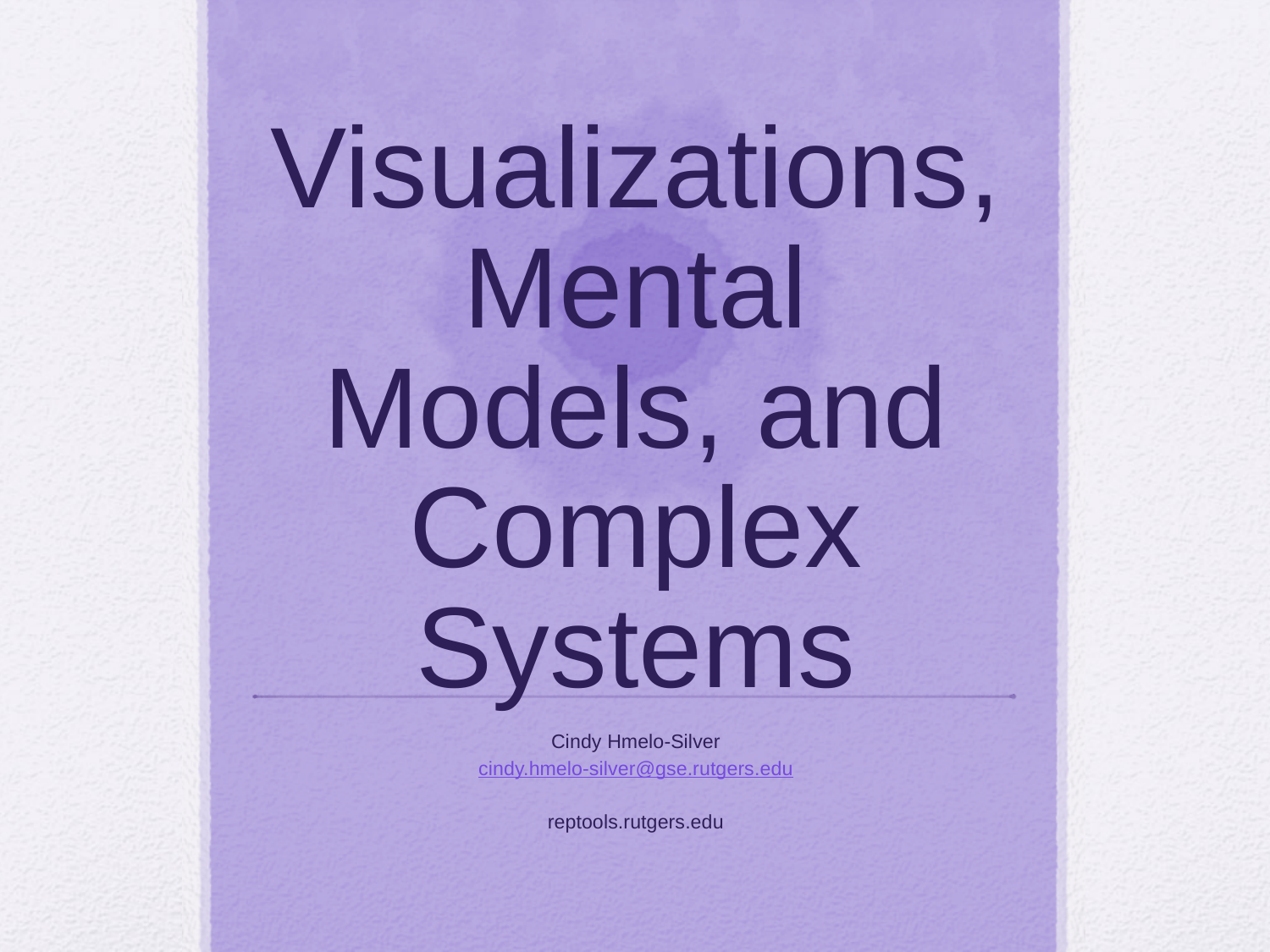

# Visualizations, Mental Models, and Complex Systems
Cindy Hmelo-Silver
cindy.hmelo-silver@gse.rutgers.edu

reptools.rutgers.edu